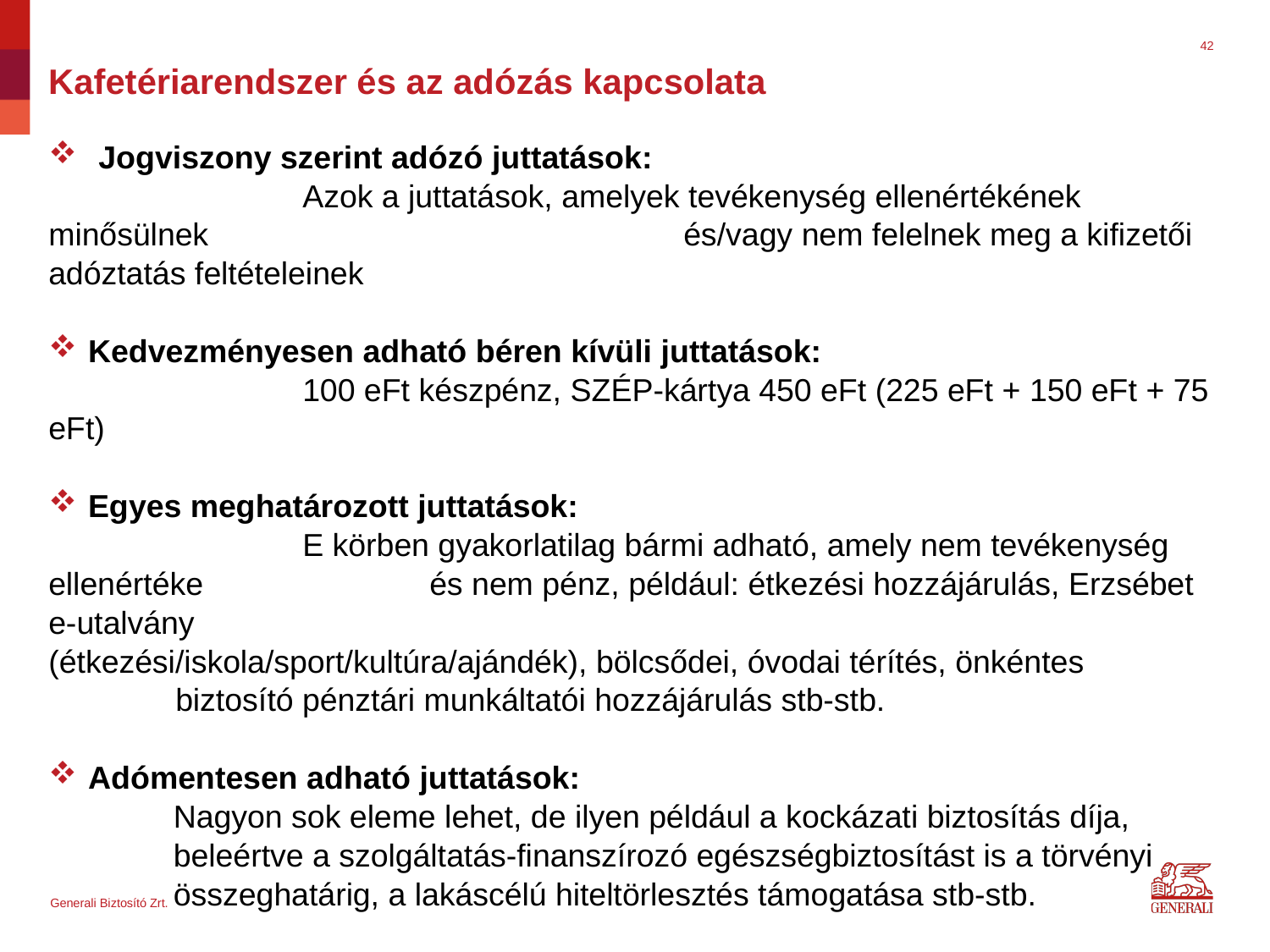

42
# Kafetériarendszer és az adózás kapcsolata
Jogviszony szerint adózó juttatások:
		Azok a juttatások, amelyek tevékenység ellenértékének minősülnek				és/vagy nem felelnek meg a kifizetői adóztatás feltételeinek

Kedvezményesen adható béren kívüli juttatások:
		100 eFt készpénz, SZÉP-kártya 450 eFt (225 eFt + 150 eFt + 75 eFt)

Egyes meghatározott juttatások:
		E körben gyakorlatilag bármi adható, amely nem tevékenység ellenértéke 		és nem pénz, például: étkezési hozzájárulás, Erzsébet e-utalvány 				(étkezési/iskola/sport/kultúra/ajándék), bölcsődei, óvodai térítés, önkéntes 		biztosító pénztári munkáltatói hozzájárulás stb-stb.

Adómentesen adható juttatások:
Nagyon sok eleme lehet, de ilyen például a kockázati biztosítás díja, beleértve a szolgáltatás-finanszírozó egészségbiztosítást is a törvényi összeghatárig, a lakáscélú hiteltörlesztés támogatása stb-stb.

Generali Biztosító Zrt.